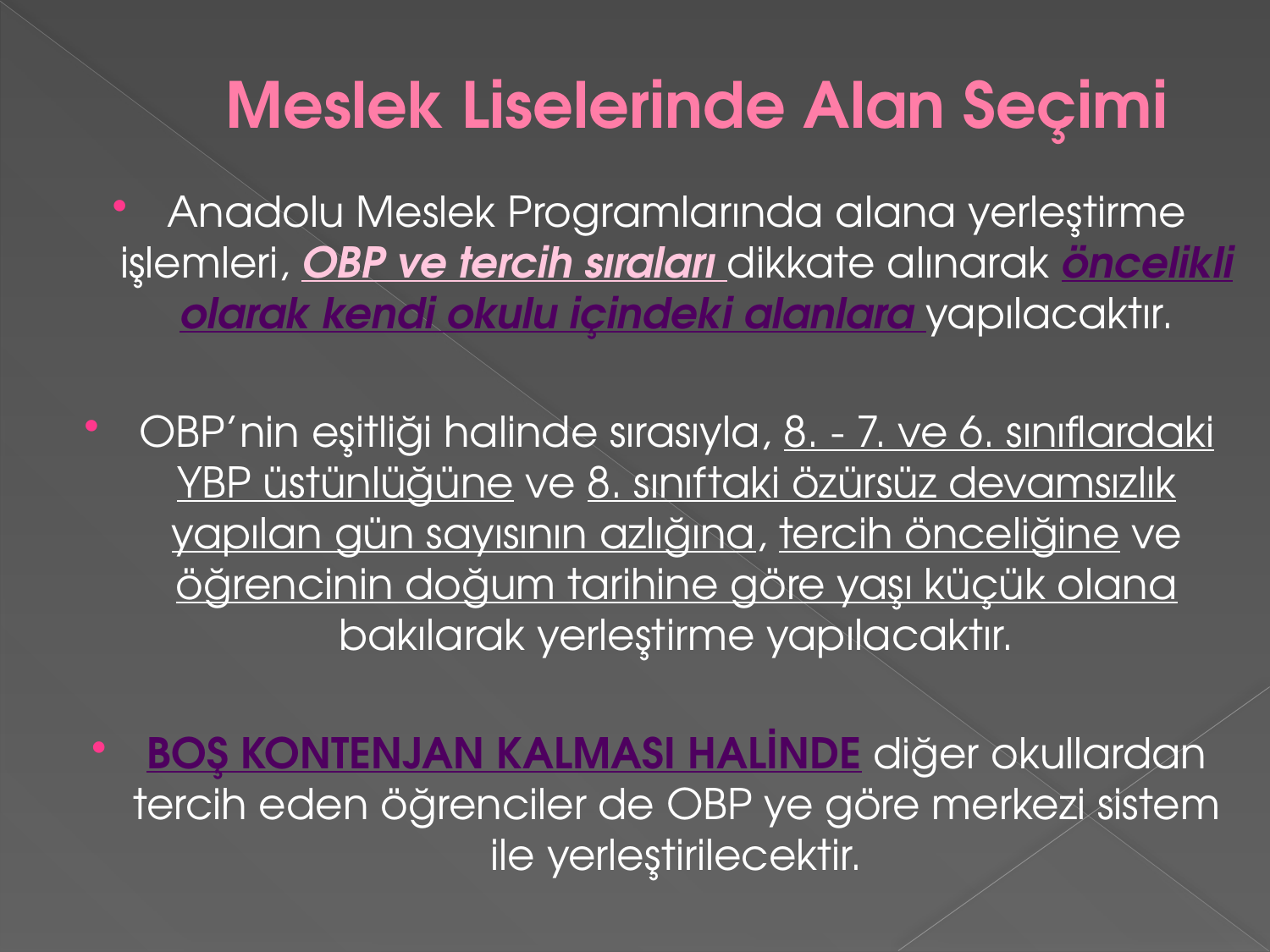

# Meslek Liselerinde Alan Seçimi
Anadolu Meslek Programlarında alana yerleştirme işlemleri, OBP ve tercih sıraları dikkate alınarak öncelikli olarak kendi okulu içindeki alanlara yapılacaktır.

OBP’nin eşitliği halinde sırasıyla, 8. - 7. ve 6. sınıflardaki YBP üstünlüğüne ve 8. sınıftaki özürsüz devamsızlık yapılan gün sayısının azlığına, tercih önceliğine ve öğrencinin doğum tarihine göre yaşı küçük olana bakılarak yerleştirme yapılacaktır.

BOŞ KONTENJAN KALMASI HALİNDE diğer okullardan tercih eden öğrenciler de OBP ye göre merkezi sistem ile yerleştirilecektir.